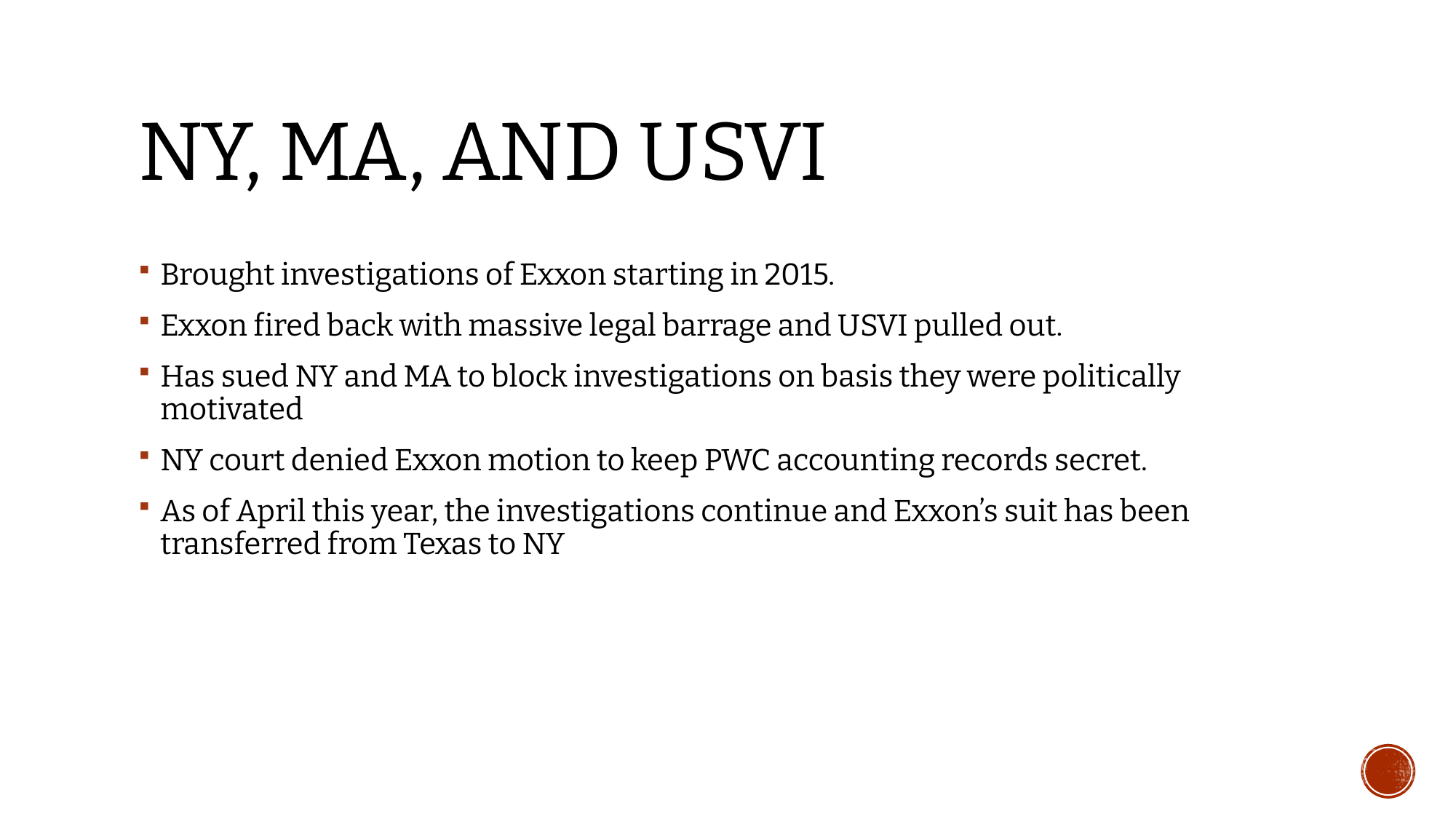

# NY, MA, and USVI
Brought investigations of Exxon starting in 2015.
Exxon fired back with massive legal barrage and USVI pulled out.
Has sued NY and MA to block investigations on basis they were politically motivated
NY court denied Exxon motion to keep PWC accounting records secret.
As of April this year, the investigations continue and Exxon’s suit has been transferred from Texas to NY